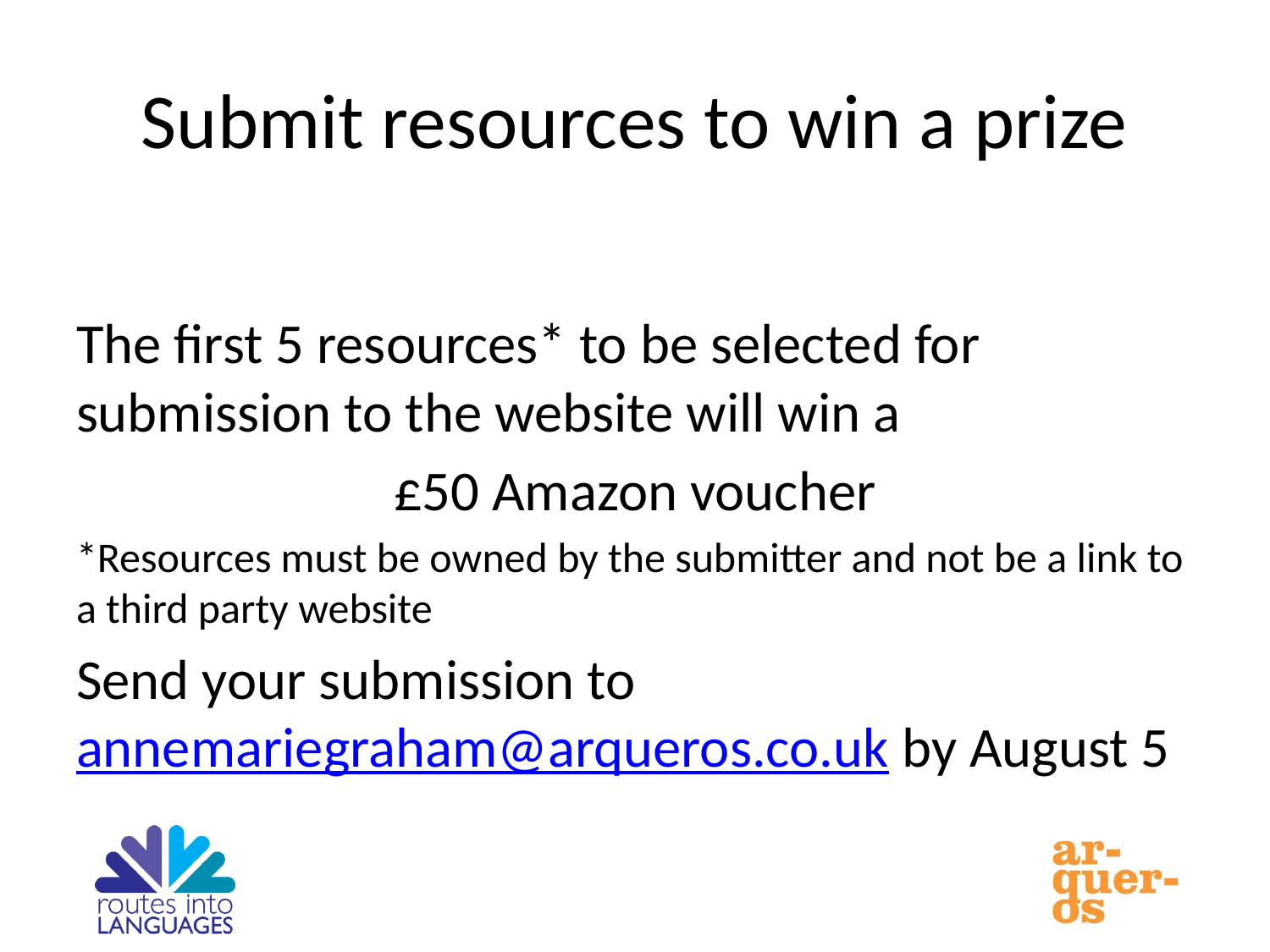

# Submit resources to win a prize

The first 5 resources* to be selected for submission to the website will win a
£50 Amazon voucher
*Resources must be owned by the submitter and not be a link to a third party website
Send your submission to annemariegraham@arqueros.co.uk by August 5